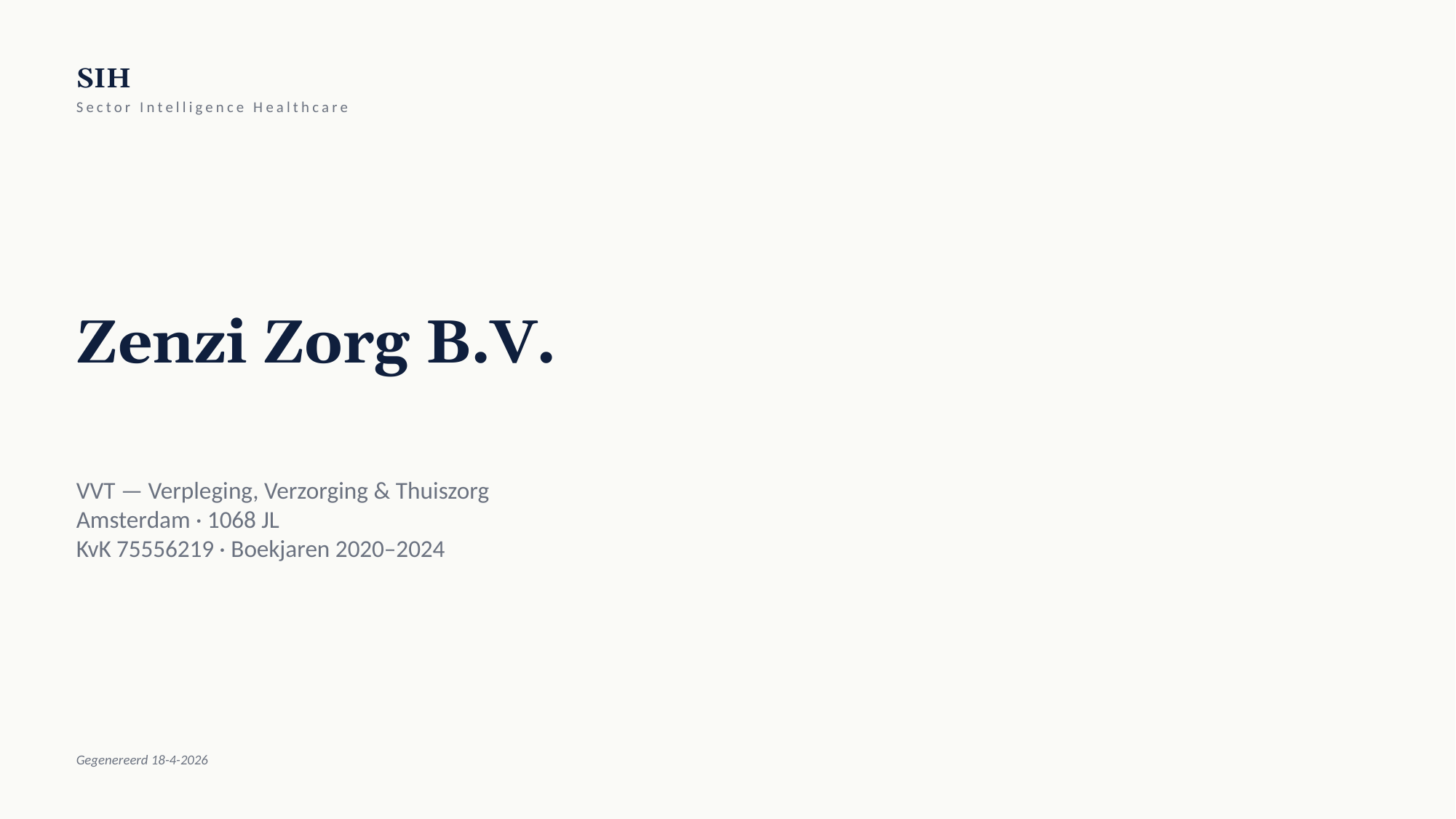

SIH
Sector Intelligence Healthcare
Zenzi Zorg B.V.
VVT — Verpleging, Verzorging & Thuiszorg
Amsterdam · 1068 JL
KvK 75556219 · Boekjaren 2020–2024
Gegenereerd 18-4-2026